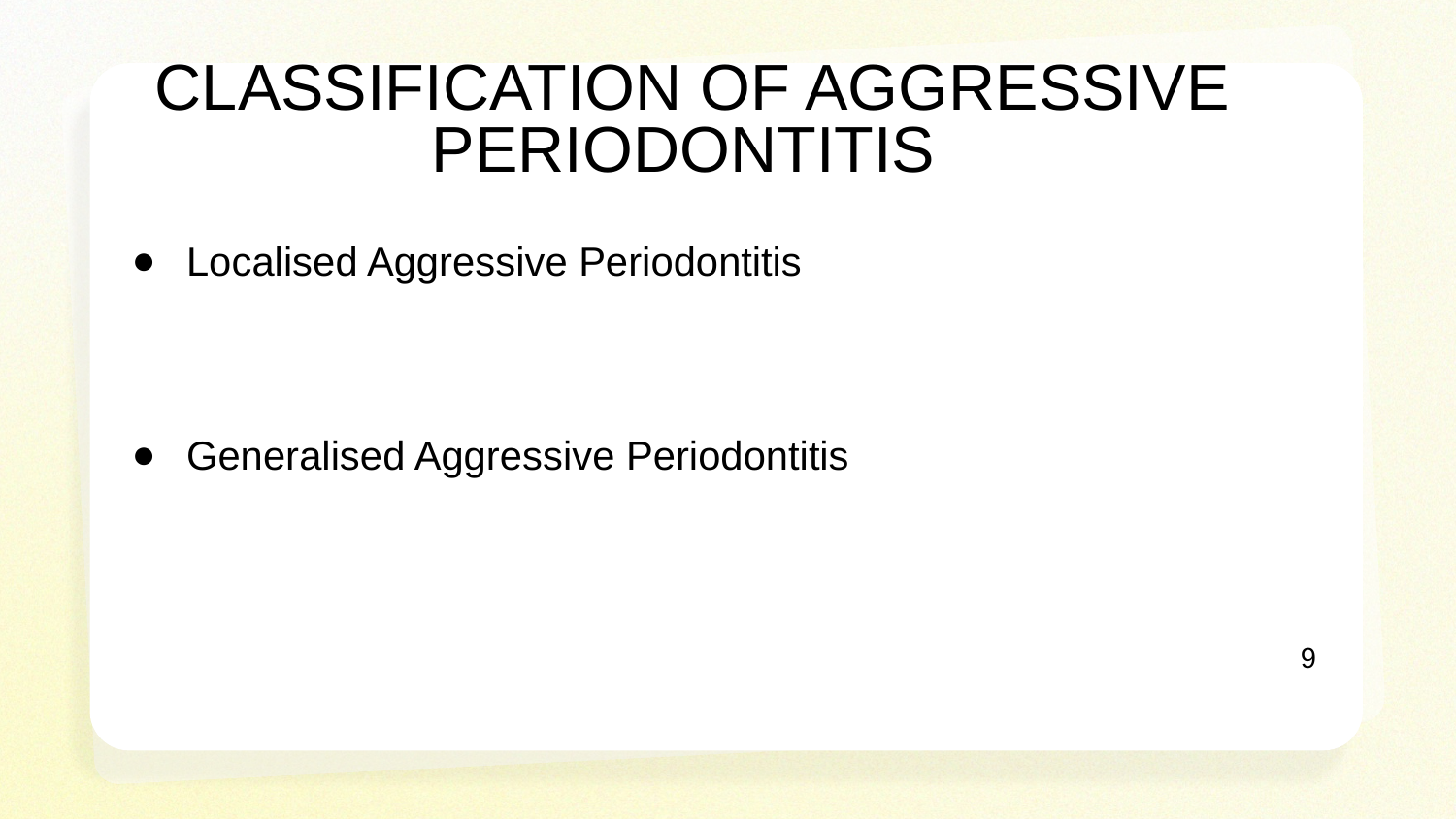

# CLASSIFICATION OF AGGRESSIVE PERIODONTITIS
Localised Aggressive Periodontitis

Generalised Aggressive Periodontitis

9